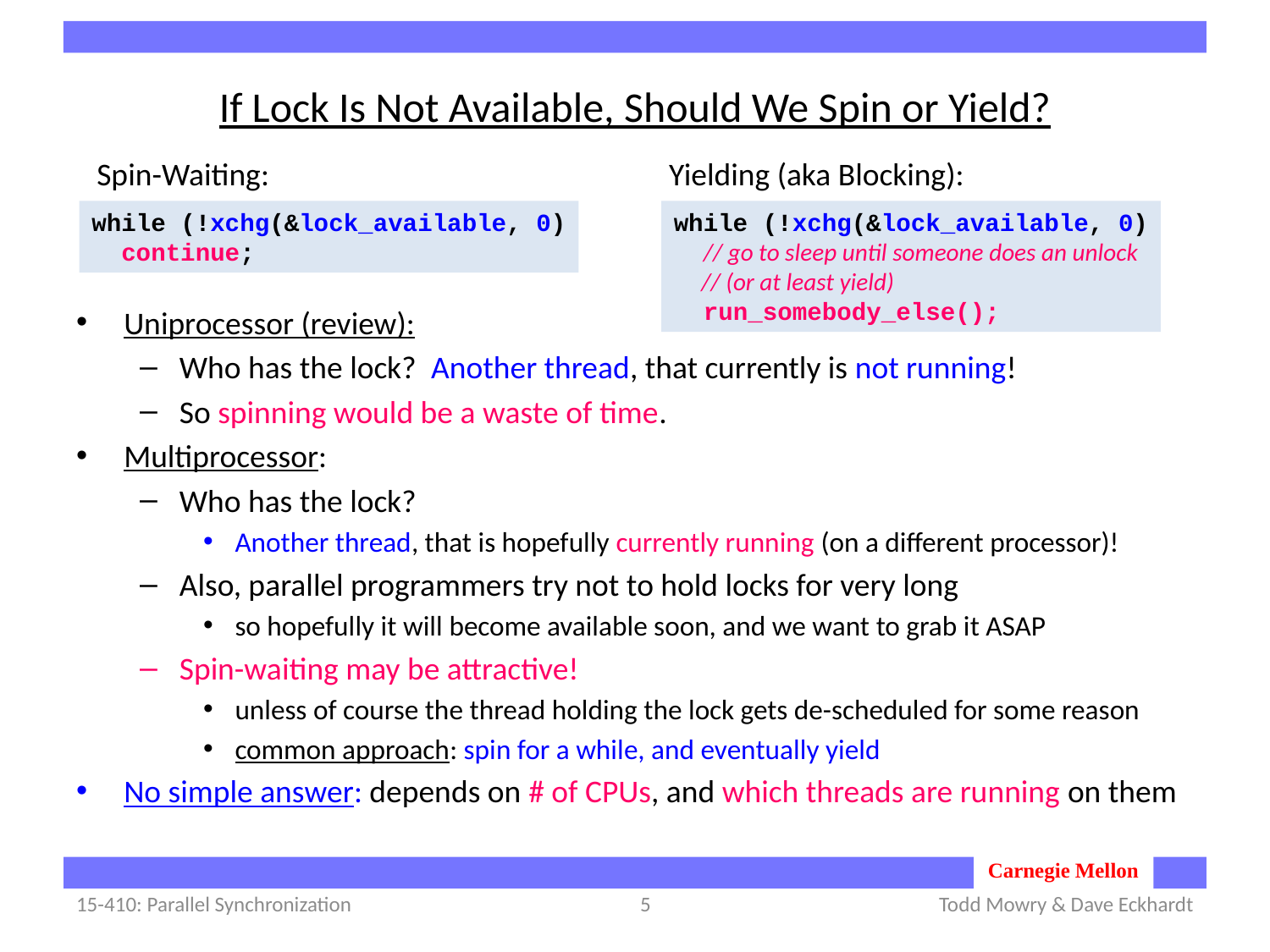

# If Lock Is Not Available, Should We Spin or Yield?
Spin-Waiting:
Yielding (aka Blocking):
while (!xchg(&lock_available, 0)
  continue;
while (!xchg(&lock_available, 0)
  // go to sleep until someone does an unlock
     // (or at least yield)
  run_somebody_else();
Uniprocessor (review):
Who has the lock?  Another thread, that currently is not running!
So spinning would be a waste of time.
Multiprocessor:
Who has the lock?
Another thread, that is hopefully currently running (on a different processor)!
Also, parallel programmers try not to hold locks for very long
so hopefully it will become available soon, and we want to grab it ASAP
Spin-waiting may be attractive!
unless of course the thread holding the lock gets de-scheduled for some reason
common approach: spin for a while, and eventually yield
No simple answer: depends on # of CPUs, and which threads are running on them
15-410: Parallel Synchronization
5
Todd Mowry & Dave Eckhardt